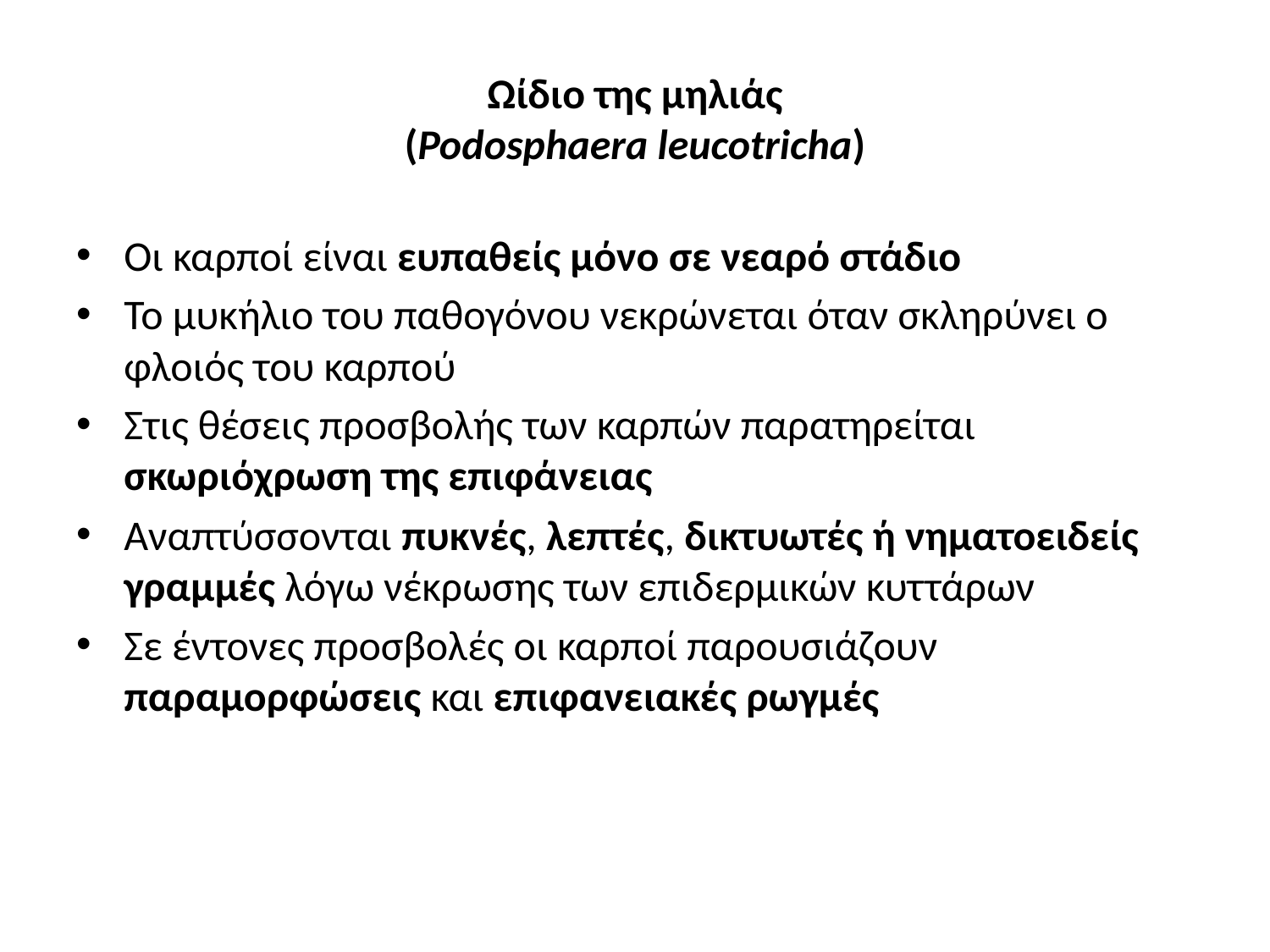

# Ωίδιο της μηλιάς (Podosphaera leucotricha)
Οι καρποί είναι ευπαθείς μόνο σε νεαρό στάδιο
Το μυκήλιο του παθογόνου νεκρώνεται όταν σκληρύνει ο φλοιός του καρπού
Στις θέσεις προσβολής των καρπών παρατηρείται σκωριόχρωση της επιφάνειας
Αναπτύσσονται πυκνές, λεπτές, δικτυωτές ή νηματοειδείς γραμμές λόγω νέκρωσης των επιδερμικών κυττάρων
Σε έντονες προσβολές οι καρποί παρουσιάζουν παραμορφώσεις και επιφανειακές ρωγμές